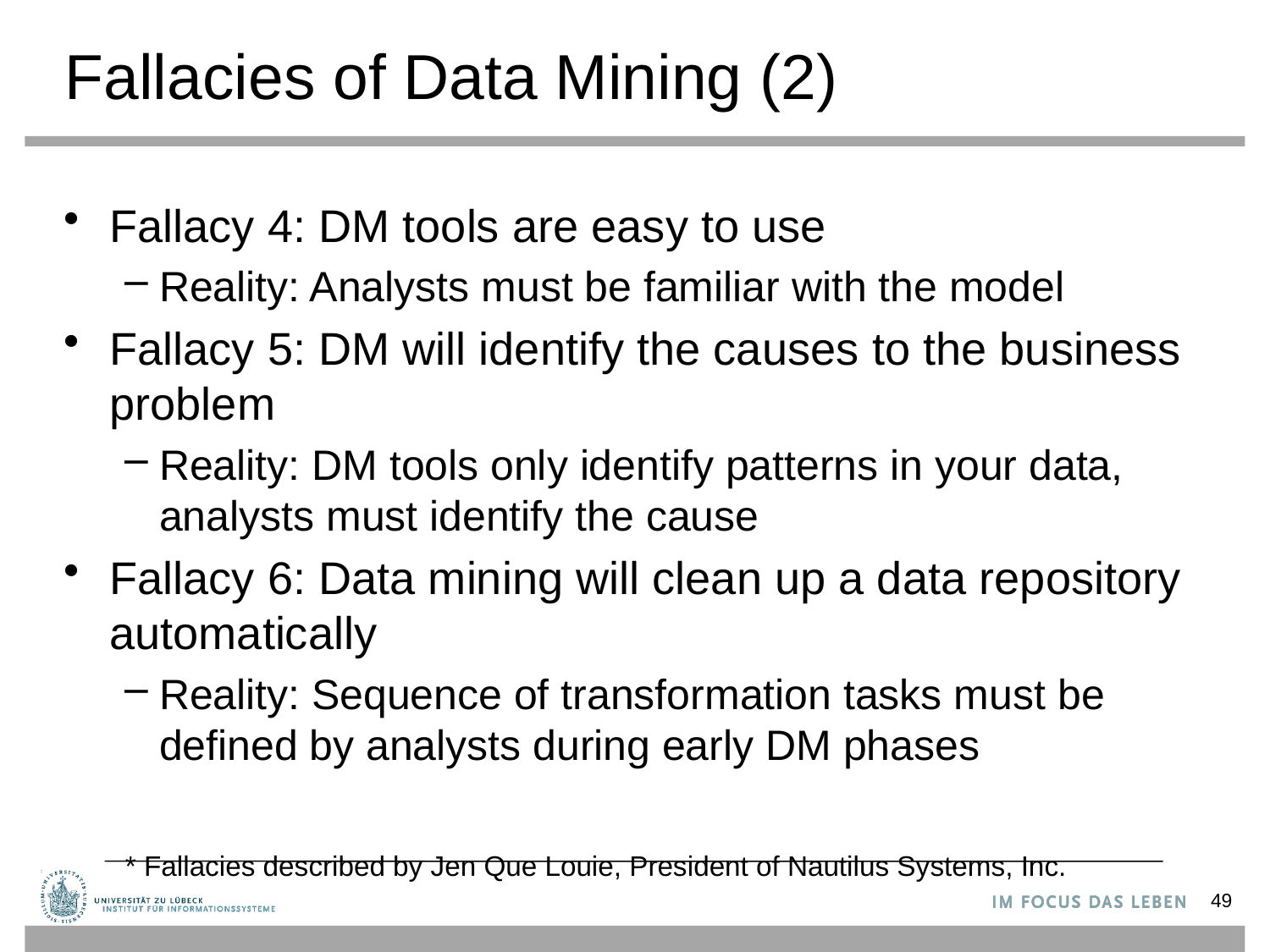

# Fallacies of Data Mining (2)
Fallacy 4: DM tools are easy to use
Reality: Analysts must be familiar with the model
Fallacy 5: DM will identify the causes to the business problem
Reality: DM tools only identify patterns in your data, analysts must identify the cause
Fallacy 6: Data mining will clean up a data repository automatically
Reality: Sequence of transformation tasks must be defined by analysts during early DM phases

* Fallacies described by Jen Que Louie, President of Nautilus Systems, Inc.

49